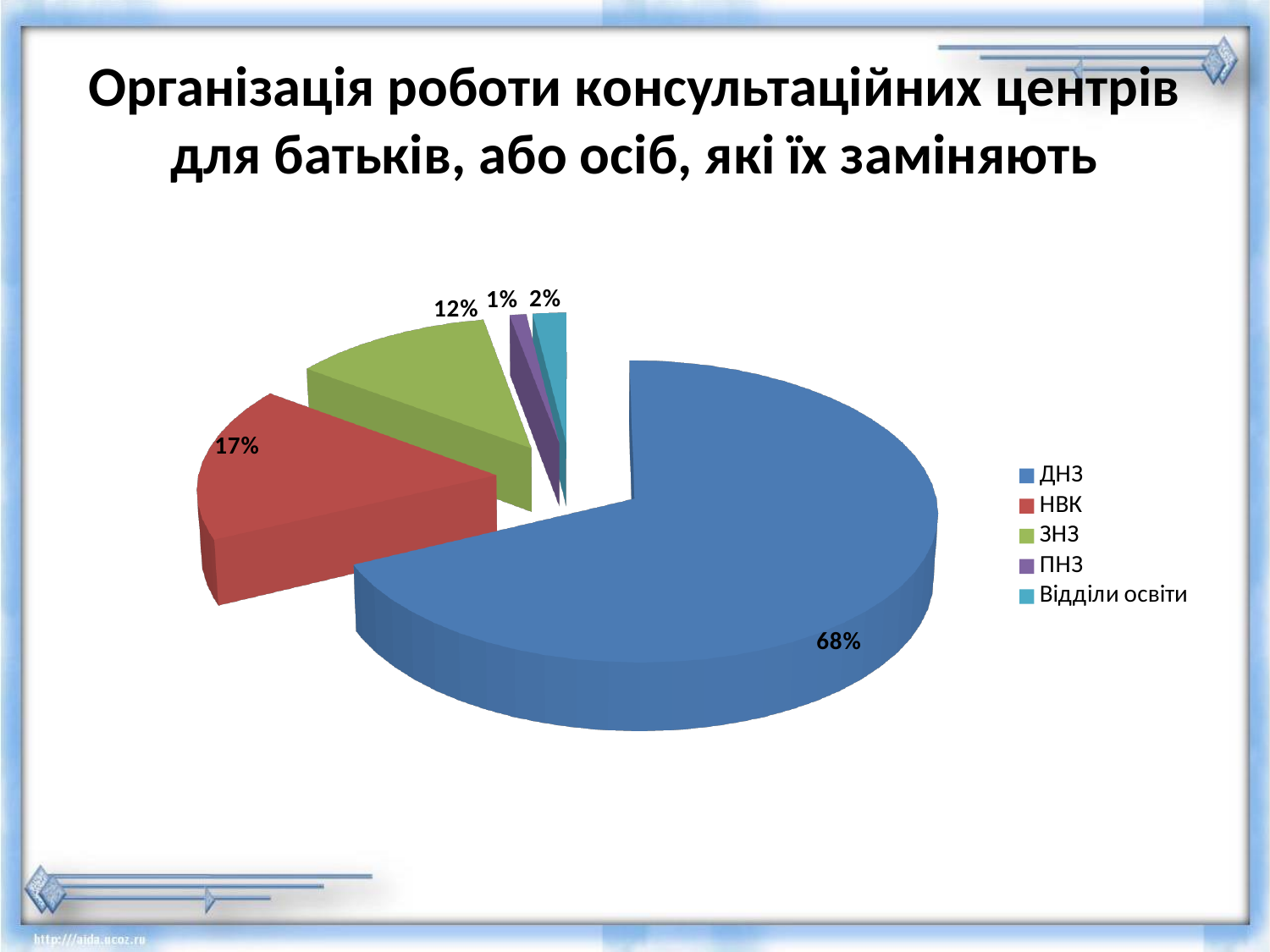

# Організація роботи консультаційних центрів для батьків, або осіб, які їх заміняють

[unsupported chart]